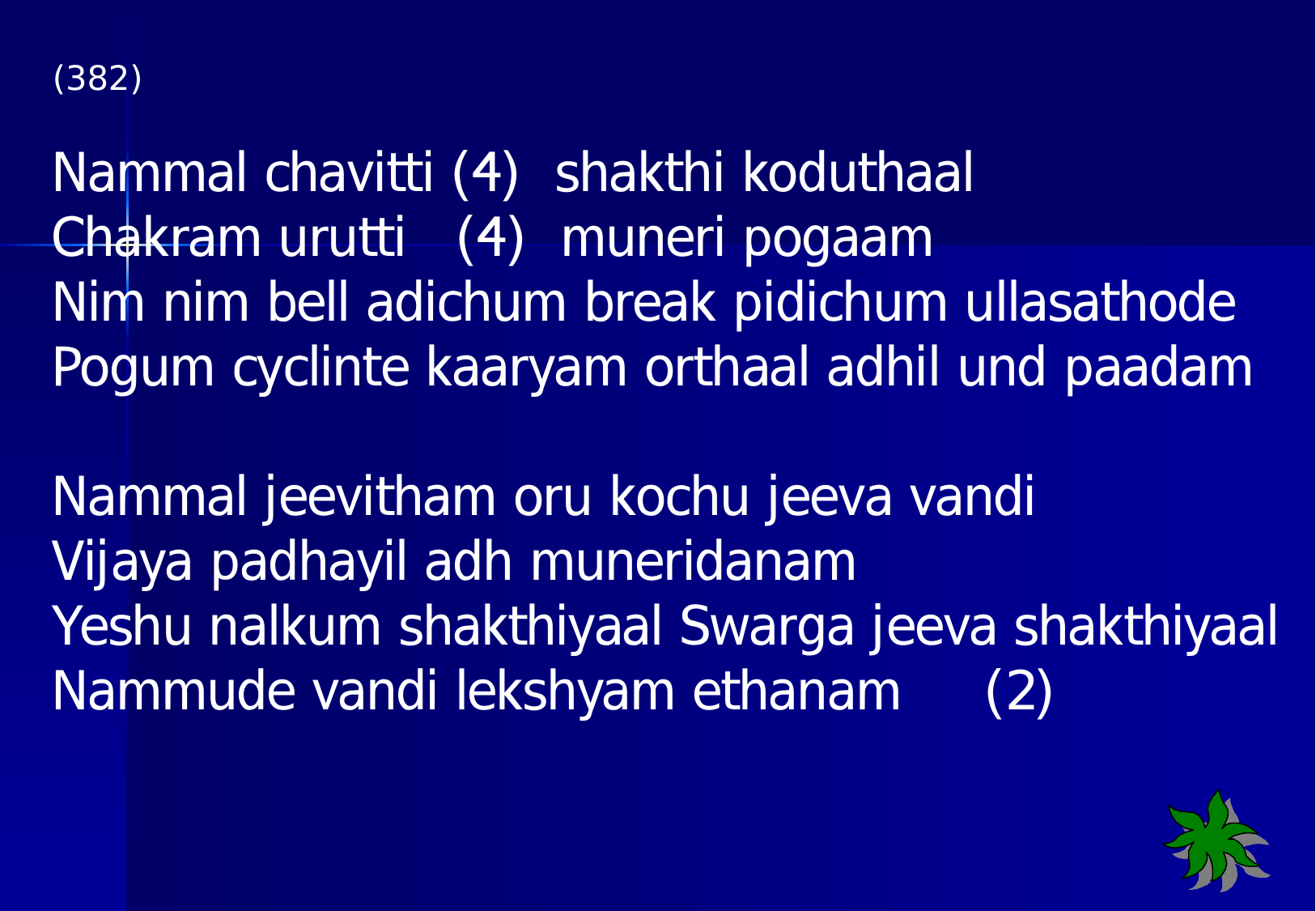

(382)

Nammal chavitti (4)  shakthi koduthaal
Chakram urutti   (4)  muneri pogaam
Nim nim bell adichum break pidichum ullasathode
Pogum cyclinte kaaryam orthaal adhil und paadam

Nammal jeevitham oru kochu jeeva vandi
Vijaya padhayil adh muneridanam
Yeshu nalkum shakthiyaal Swarga jeeva shakthiyaal
Nammude vandi lekshyam ethanam     (2)